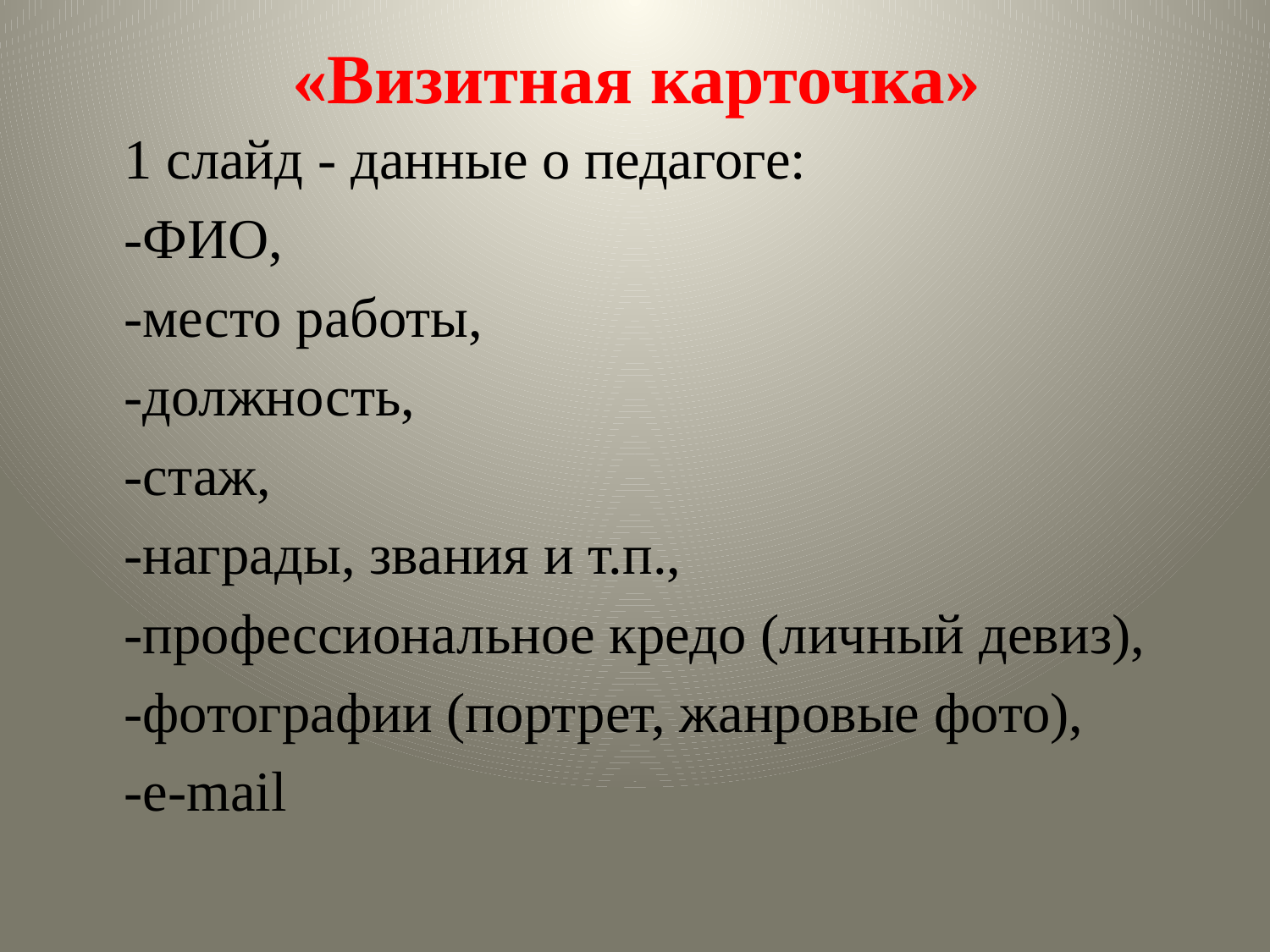

# «Визитная карточка»
1 слайд - данные о педагоге:
-ФИО,
-место работы,
-должность,
-стаж,
-награды, звания и т.п.,
-профессиональное кредо (личный девиз),
-фотографии (портрет, жанровые фото),
-е-mail